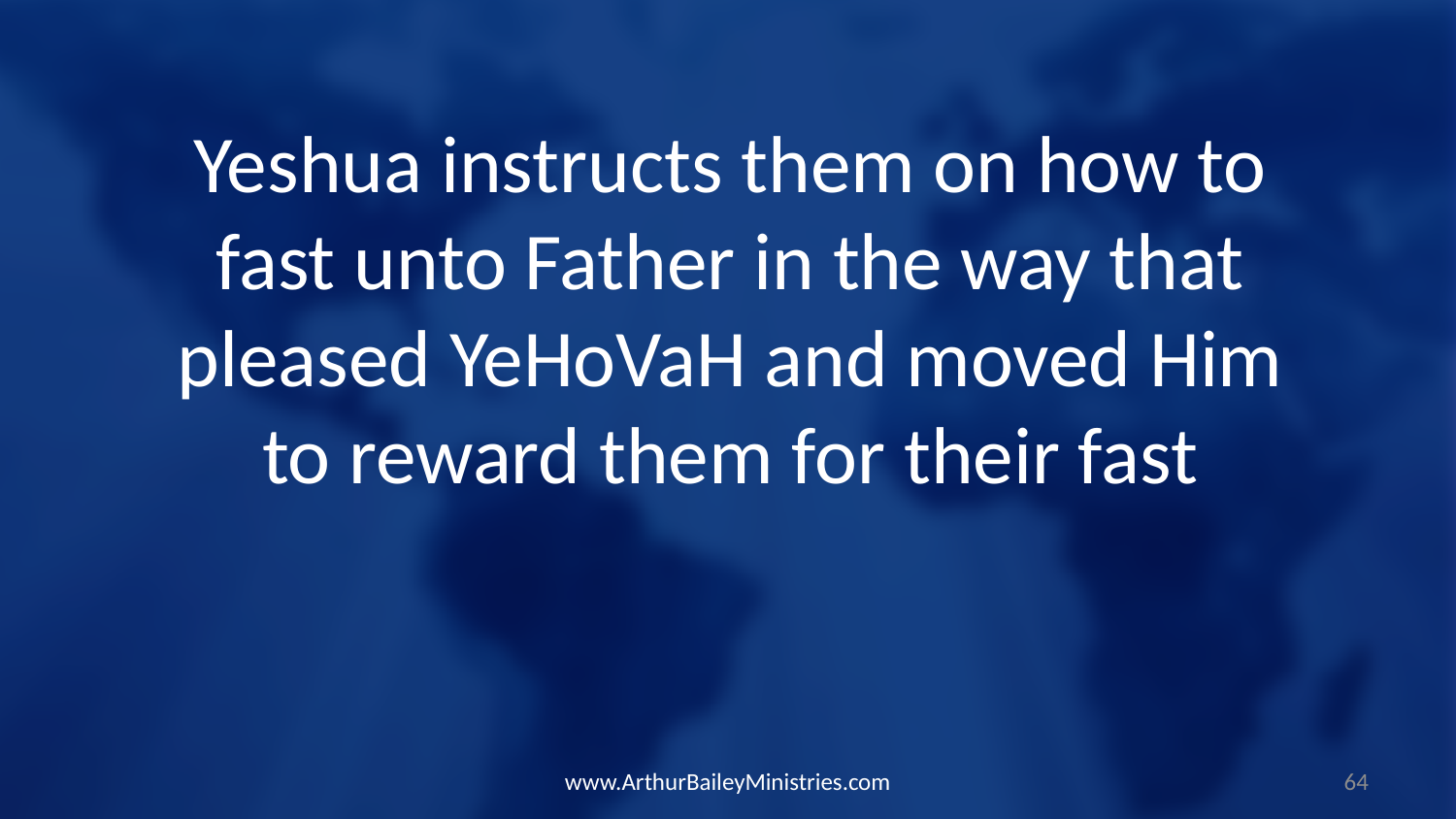

Yeshua instructs them on how to fast unto Father in the way that pleased YeHoVaH and moved Him to reward them for their fast

www.ArthurBaileyMinistries.com
64